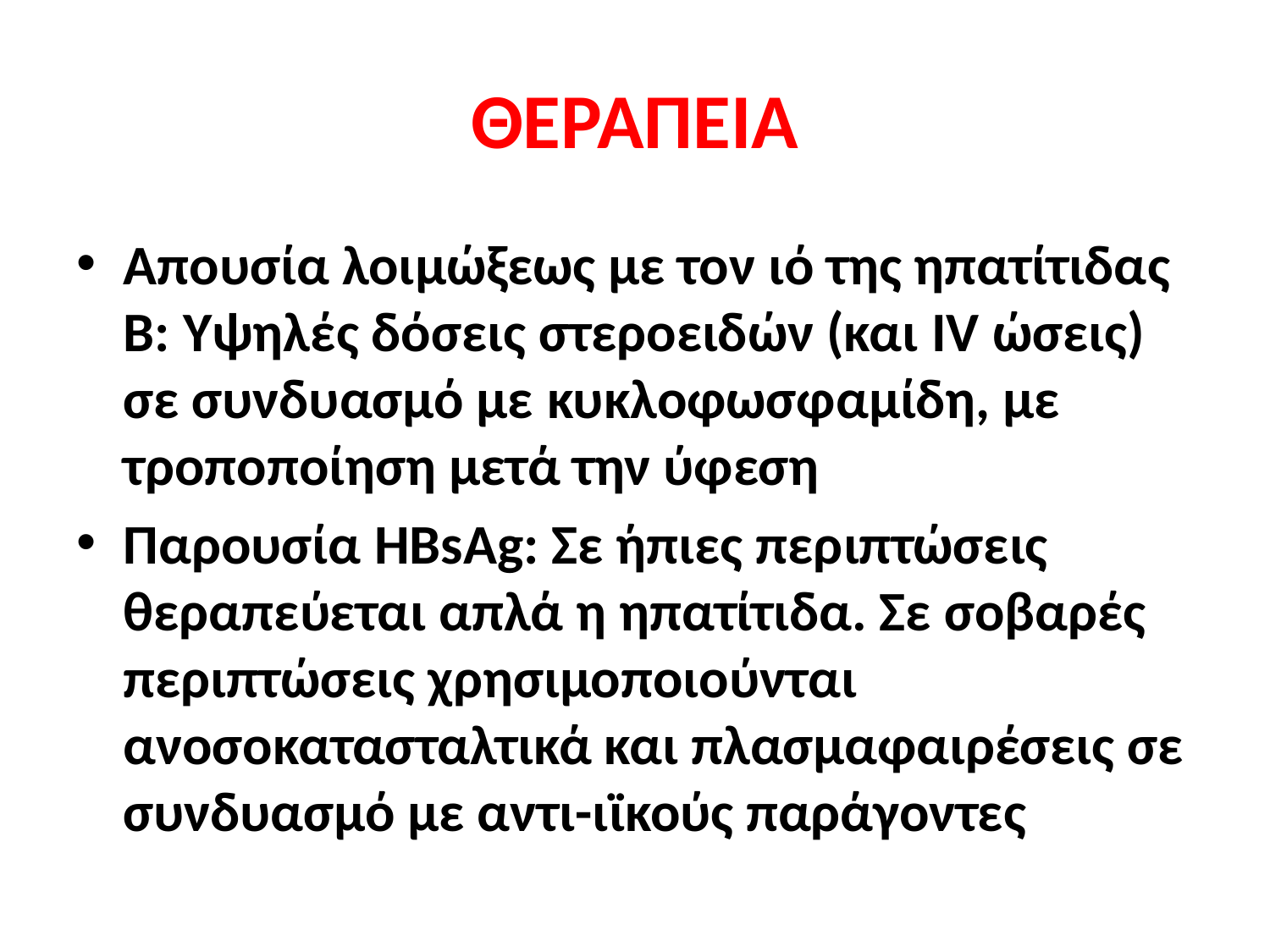

# ΘΕΡΑΠΕΙΑ
Απουσία λοιμώξεως με τον ιό της ηπατίτιδας Β: Υψηλές δόσεις στεροειδών (και IV ώσεις) σε συνδυασμό με κυκλοφωσφαμίδη, με τροποποίηση μετά την ύφεση
Παρουσία HBsAg: Σε ήπιες περιπτώσεις θεραπεύεται απλά η ηπατίτιδα. Σε σοβαρές περιπτώσεις χρησιμοποιούνται ανοσοκατασταλτικά και πλασμαφαιρέσεις σε συνδυασμό με αντι-ιϊκούς παράγοντες